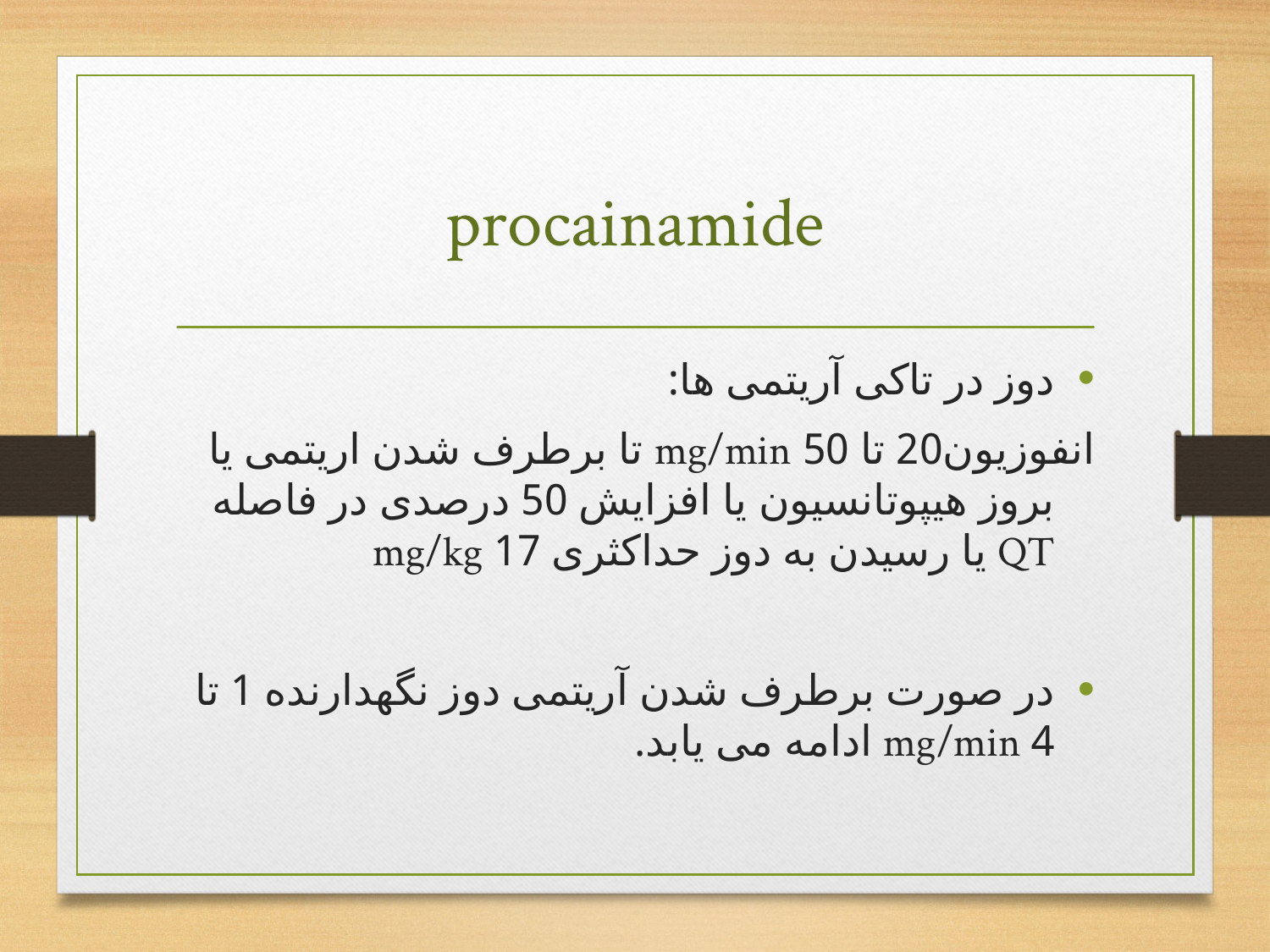

# procainamide
دوز در تاکی آریتمی ها:
	انفوزیون20 تا 50 mg/min تا برطرف شدن اریتمی یا بروز هیپوتانسیون یا افزایش 50 درصدی در فاصله QT یا رسیدن به دوز حداکثری 17 mg/kg

در صورت برطرف شدن آریتمی دوز نگهدارنده 1 تا 4 mg/min ادامه می یابد.